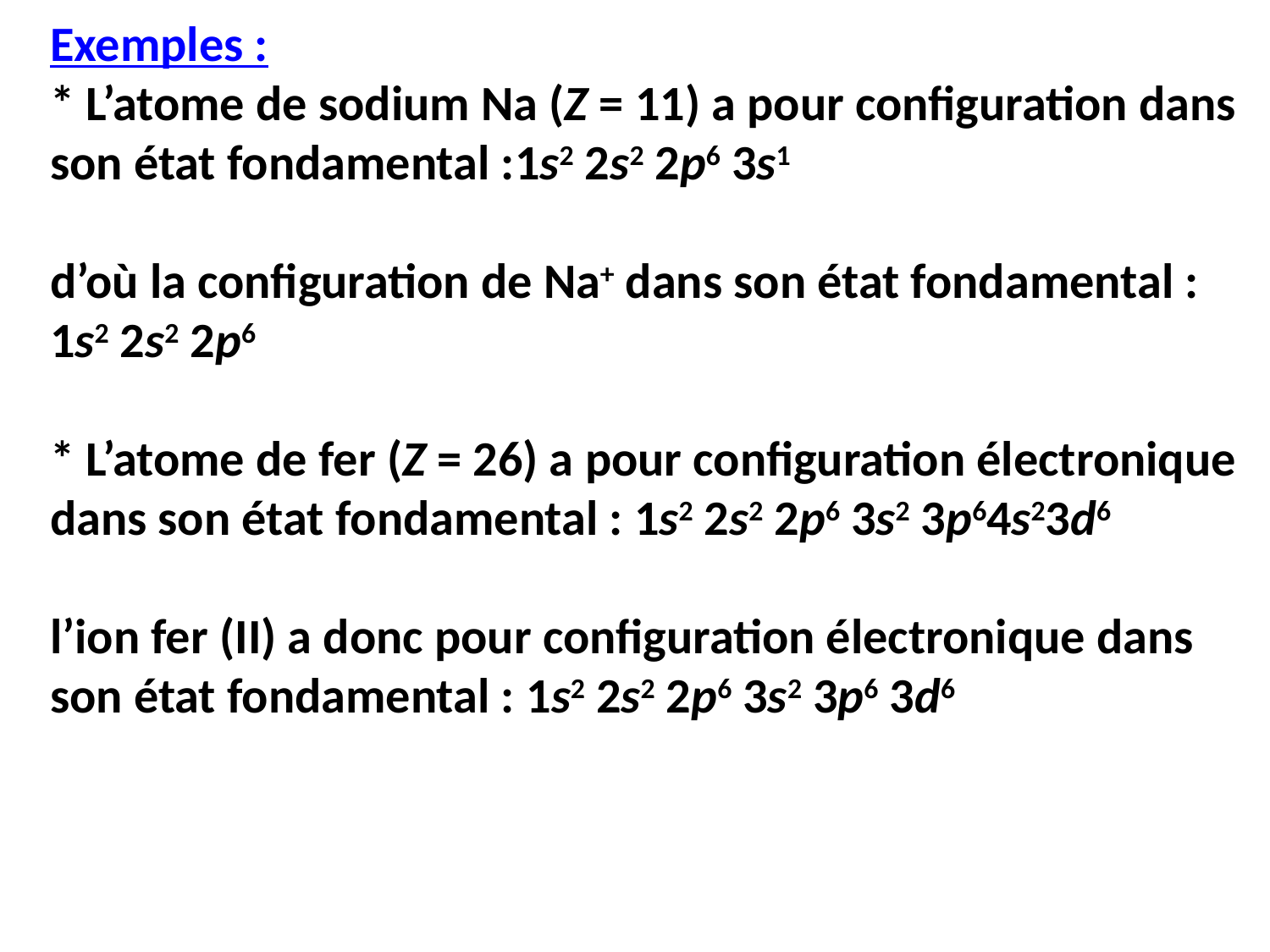

Exemples :
* L’atome de sodium Na (Z = 11) a pour configuration dans son état fondamental :1s2 2s2 2p6 3s1

d’où la configuration de Na+ dans son état fondamental : 1s2 2s2 2p6

* L’atome de fer (Z = 26) a pour configuration électronique dans son état fondamental : 1s2 2s2 2p6 3s2 3p64s23d6

l’ion fer (II) a donc pour configuration électronique dans
son état fondamental : 1s2 2s2 2p6 3s2 3p6 3d6